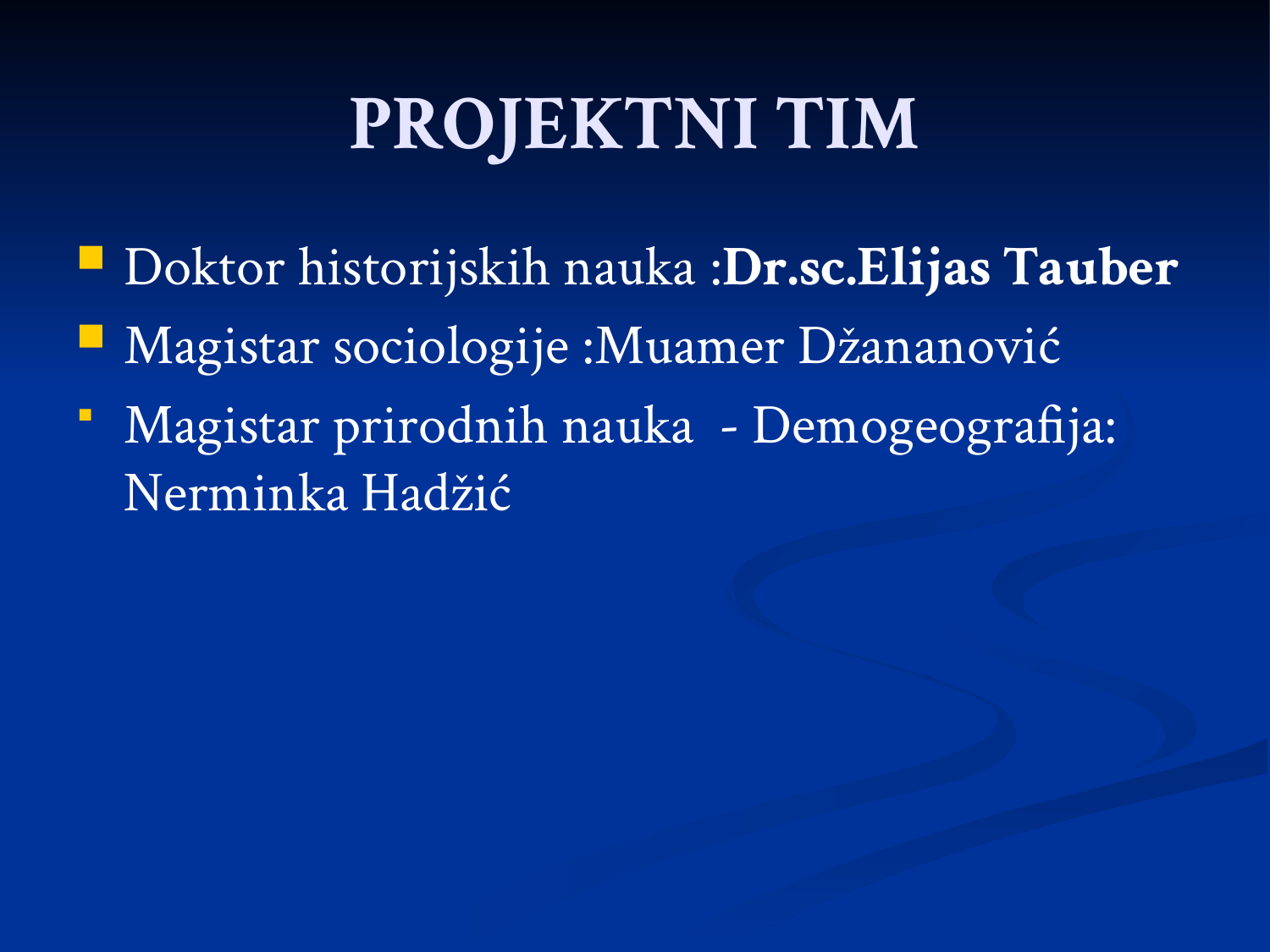

# PROJEKTNI TIM
Doktor historijskih nauka :Dr.sc.Elijas Tauber
Magistar sociologije :Muamer Džananović
Magistar prirodnih nauka  - Demogeografija: Nerminka Hadžić